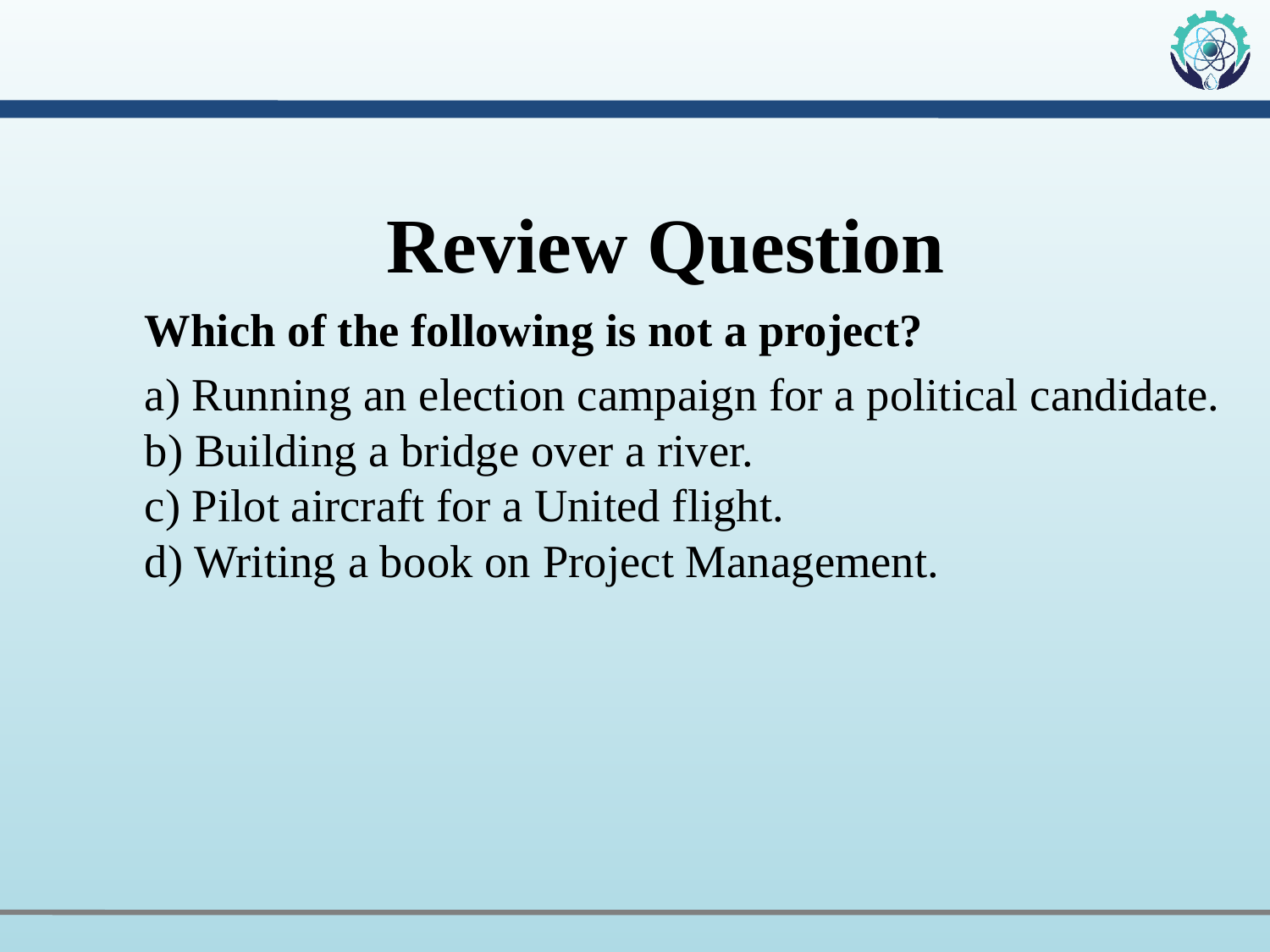

# Review Question
Which of the following is not a project?
a) Running an election campaign for a political candidate.
b) Building a bridge over a river.
c) Pilot aircraft for a United flight.
d) Writing a book on Project Management.